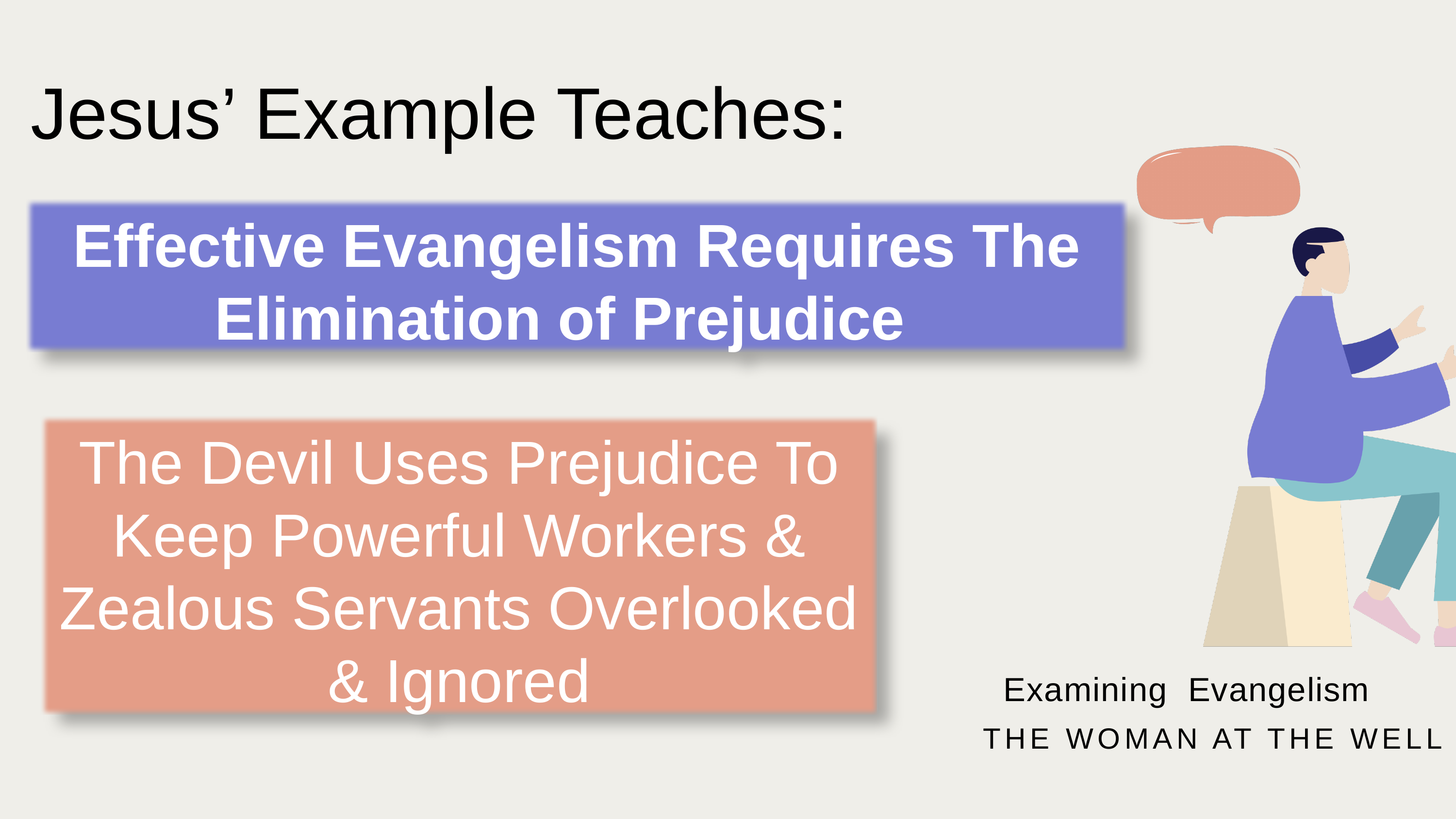

Jesus’ Example Teaches:

Effective Evangelism Requires The Elimination of Prejudice
The Devil Uses Prejudice To Keep Powerful Workers & Zealous Servants Overlooked & Ignored
Examining  Evangelism
THE WOMAN AT THE WELL